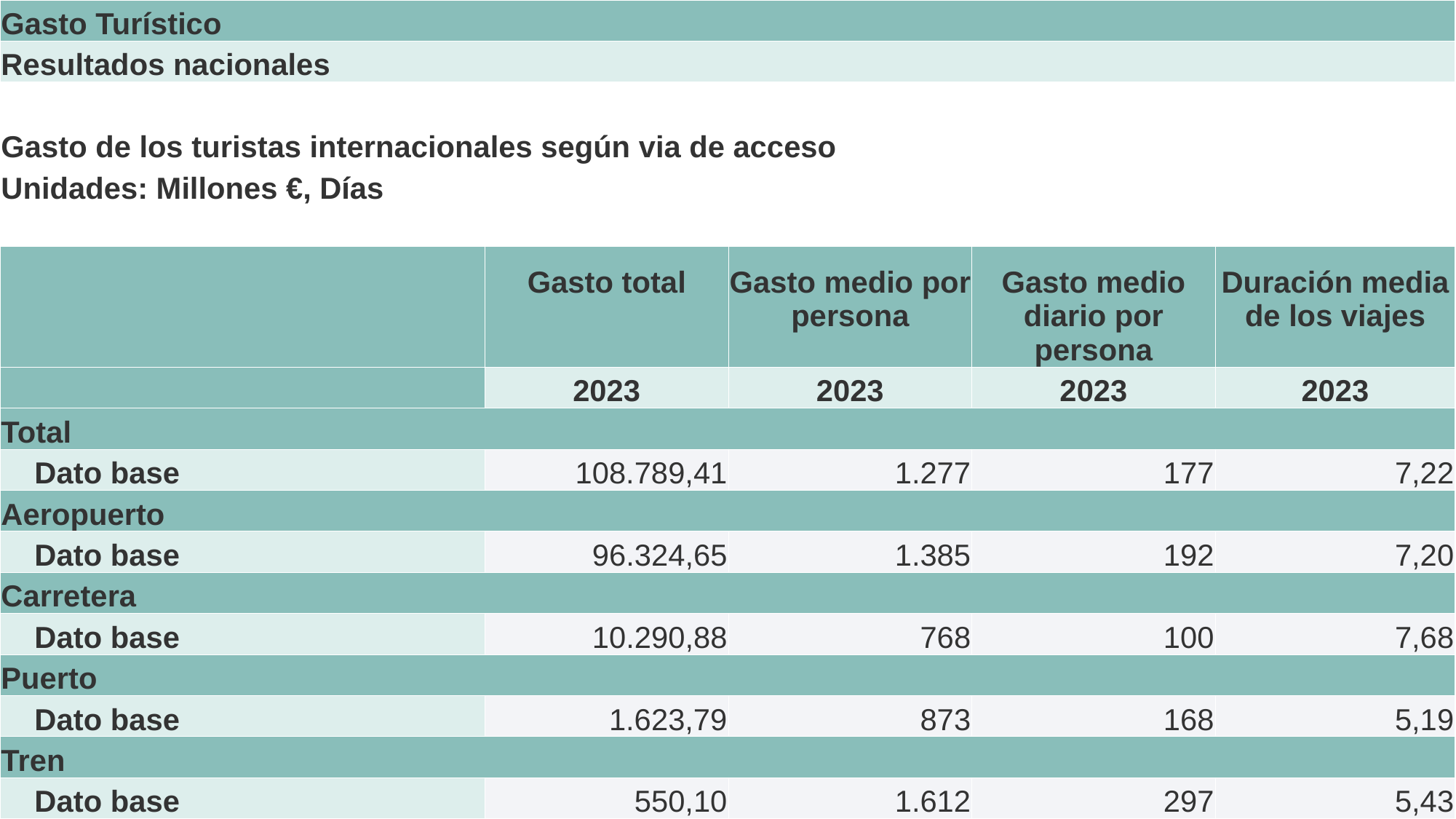

| Gasto Turístico |  |  |  |  |
| --- | --- | --- | --- | --- |
| Resultados nacionales |  |  |  |  |
|  |  |  |  |  |
| Gasto de los turistas internacionales según via de acceso |  |  |  |  |
| Unidades: Millones €, Días |  |  |  |  |
|  |  |  |  |  |
|  | Gasto total | Gasto medio por persona | Gasto medio diario por persona | Duración media de los viajes |
|  | 2023 | 2023 | 2023 | 2023 |
| Total |  |  |  |  |
| Dato base | 108.789,41 | 1.277 | 177 | 7,22 |
| Aeropuerto |  |  |  |  |
| Dato base | 96.324,65 | 1.385 | 192 | 7,20 |
| Carretera |  |  |  |  |
| Dato base | 10.290,88 | 768 | 100 | 7,68 |
| Puerto |  |  |  |  |
| Dato base | 1.623,79 | 873 | 168 | 5,19 |
| Tren |  |  |  |  |
| Dato base | 550,10 | 1.612 | 297 | 5,43 |